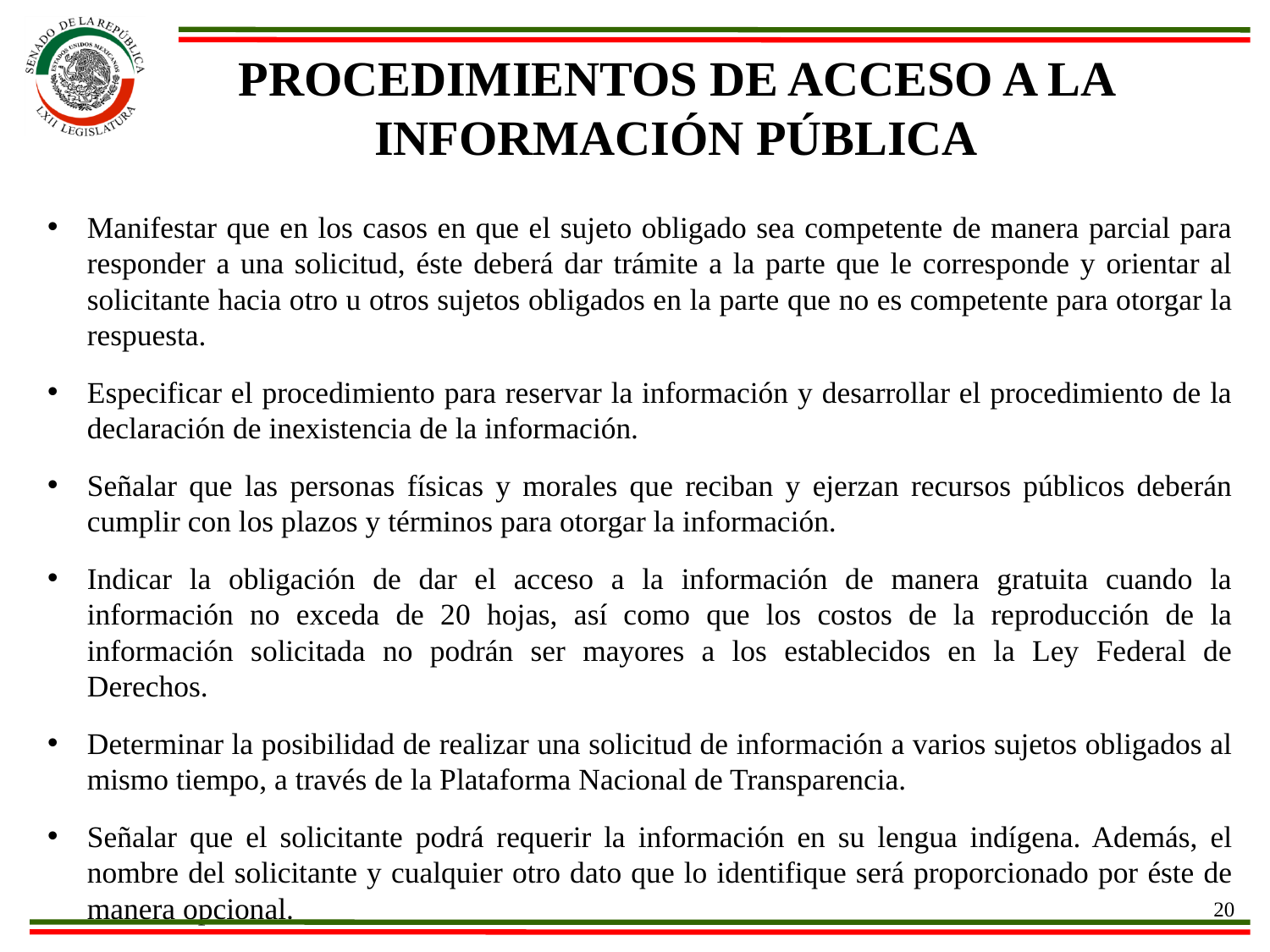

Procedimientos de acceso a la información pública
Manifestar que en los casos en que el sujeto obligado sea competente de manera parcial para responder a una solicitud, éste deberá dar trámite a la parte que le corresponde y orientar al solicitante hacia otro u otros sujetos obligados en la parte que no es competente para otorgar la respuesta.
Especificar el procedimiento para reservar la información y desarrollar el procedimiento de la declaración de inexistencia de la información.
Señalar que las personas físicas y morales que reciban y ejerzan recursos públicos deberán cumplir con los plazos y términos para otorgar la información.
Indicar la obligación de dar el acceso a la información de manera gratuita cuando la información no exceda de 20 hojas, así como que los costos de la reproducción de la información solicitada no podrán ser mayores a los establecidos en la Ley Federal de Derechos.
Determinar la posibilidad de realizar una solicitud de información a varios sujetos obligados al mismo tiempo, a través de la Plataforma Nacional de Transparencia.
Señalar que el solicitante podrá requerir la información en su lengua indígena. Además, el nombre del solicitante y cualquier otro dato que lo identifique será proporcionado por éste de manera opcional.
20